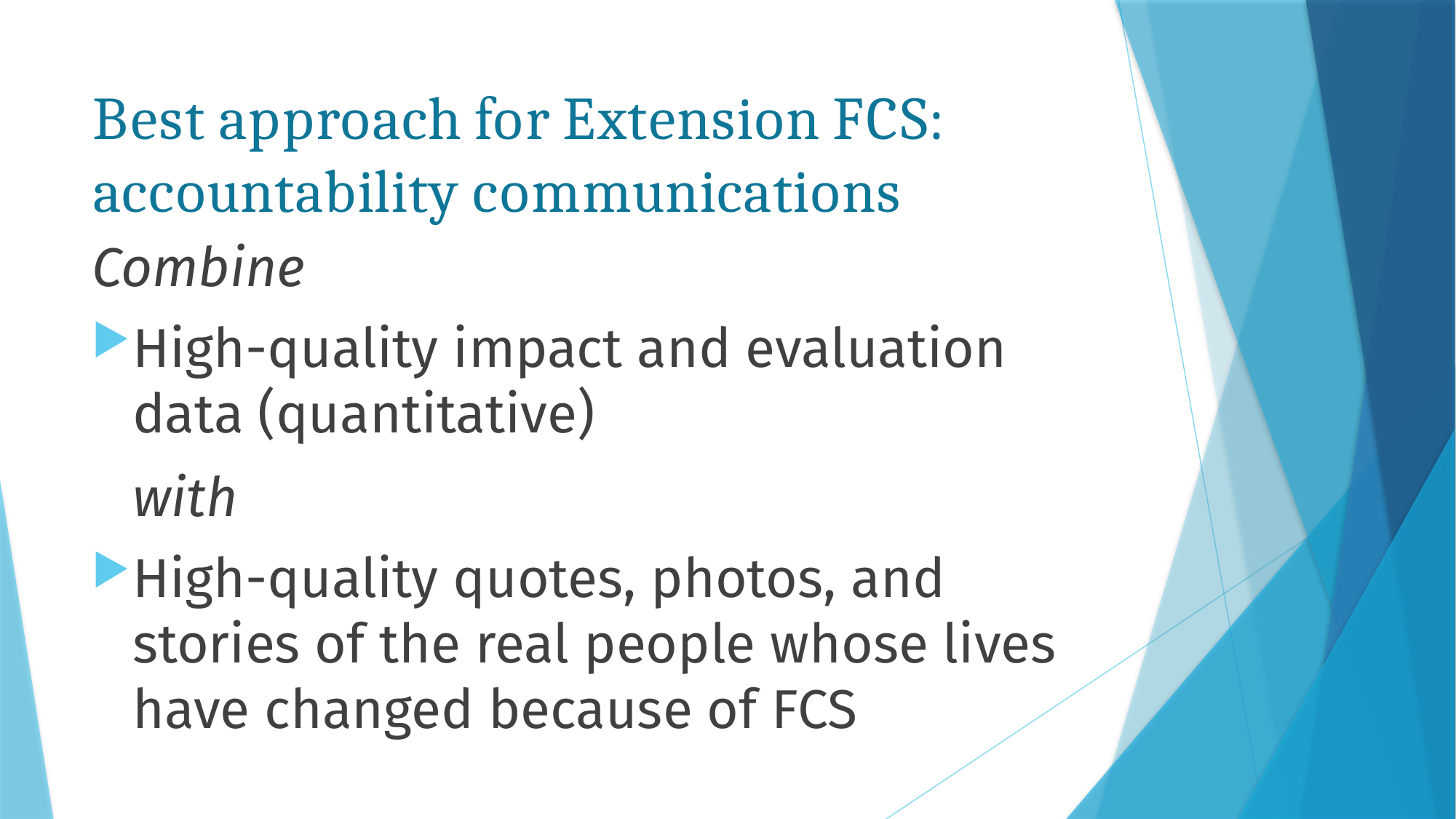

# Best approach for Extension FCS: accountability communications
Combine
High-quality impact and evaluation data (quantitative)
with
High-quality quotes, photos, and stories of the real people whose lives have changed because of FCS